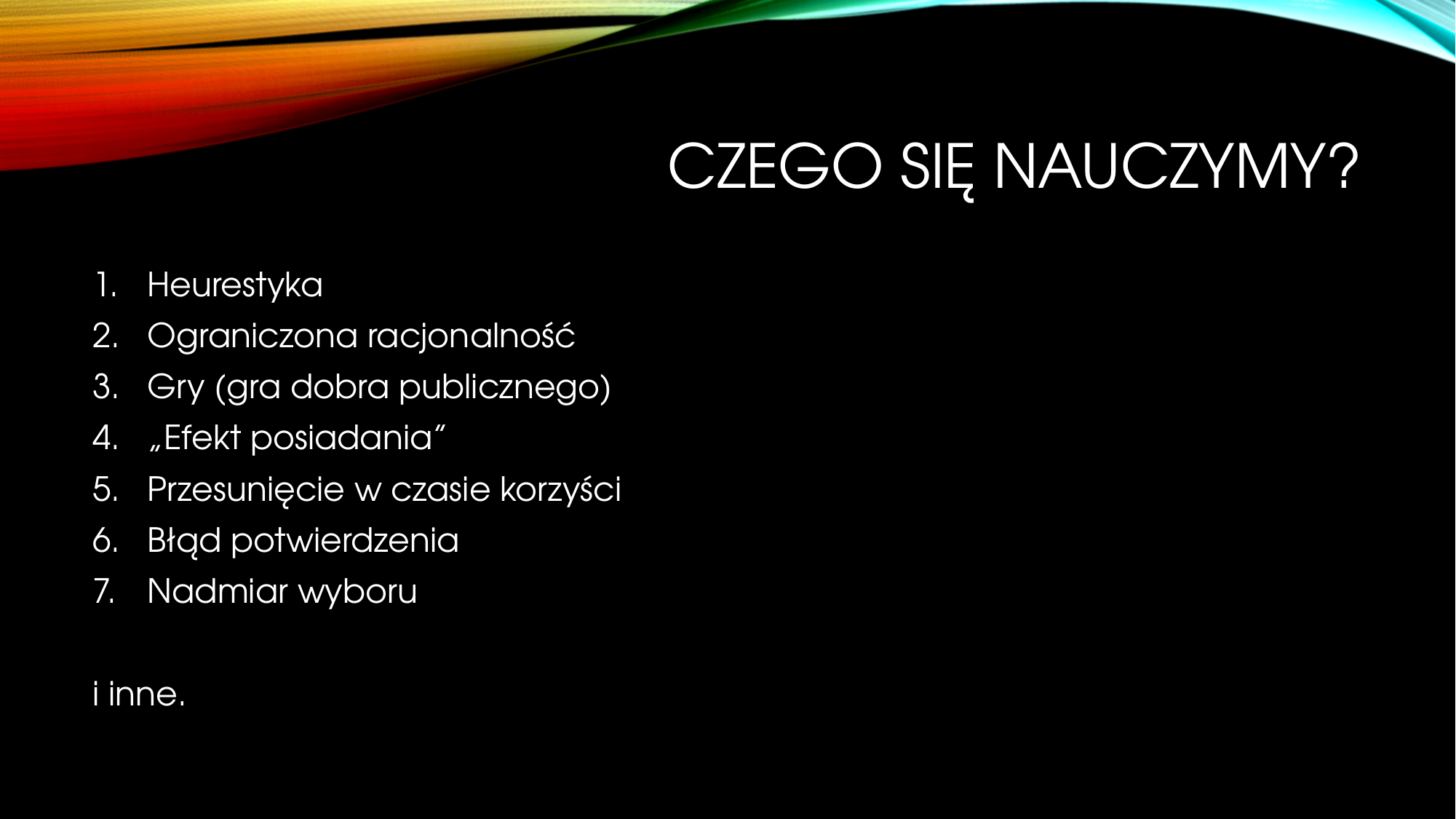

# Czego się nauczymy?
Heurestyka
Ograniczona racjonalność
Gry (gra dobra publicznego)
„Efekt posiadania”
Przesunięcie w czasie korzyści
Błąd potwierdzenia
Nadmiar wyboru

i inne.